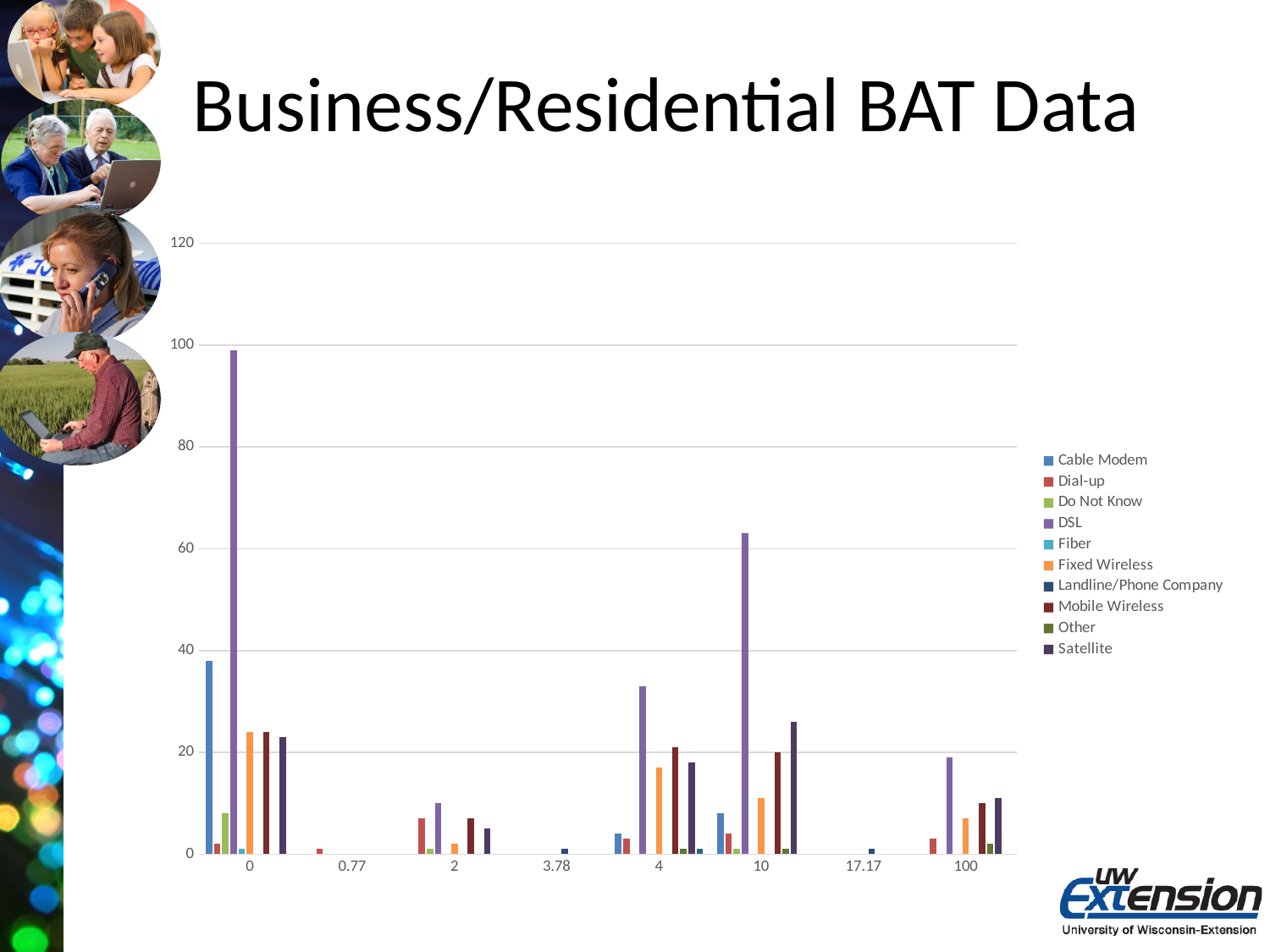

# Business/Residential BAT Data

### Chart

| Category | Cable Modem | Dial-up | Do Not Know | DSL | Fiber | Fixed Wireless | Landline/Phone Company | Mobile Wireless | Other | Satellite | (blank) |
|---|---|---|---|---|---|---|---|---|---|---|---|
| 0 | 38.0 | 2.0 | 8.0 | 99.0 | 1.0 | 24.0 | None | 24.0 | None | 23.0 | None |
| 0.77 | None | 1.0 | None | None | None | None | None | None | None | None | None |
| 2 | None | 7.0 | 1.0 | 10.0 | None | 2.0 | None | 7.0 | None | 5.0 | None |
| 3.78 | None | None | None | None | None | None | 1.0 | None | None | None | None |
| 4 | 4.0 | 3.0 | None | 33.0 | None | 17.0 | None | 21.0 | 1.0 | 18.0 | 1.0 |
| 10 | 8.0 | 4.0 | 1.0 | 63.0 | None | 11.0 | None | 20.0 | 1.0 | 26.0 | None |
| 17.17 | None | None | None | None | None | None | 1.0 | None | None | None | None |
| 100 | None | 3.0 | None | 19.0 | None | 7.0 | None | 10.0 | 2.0 | 11.0 | None |